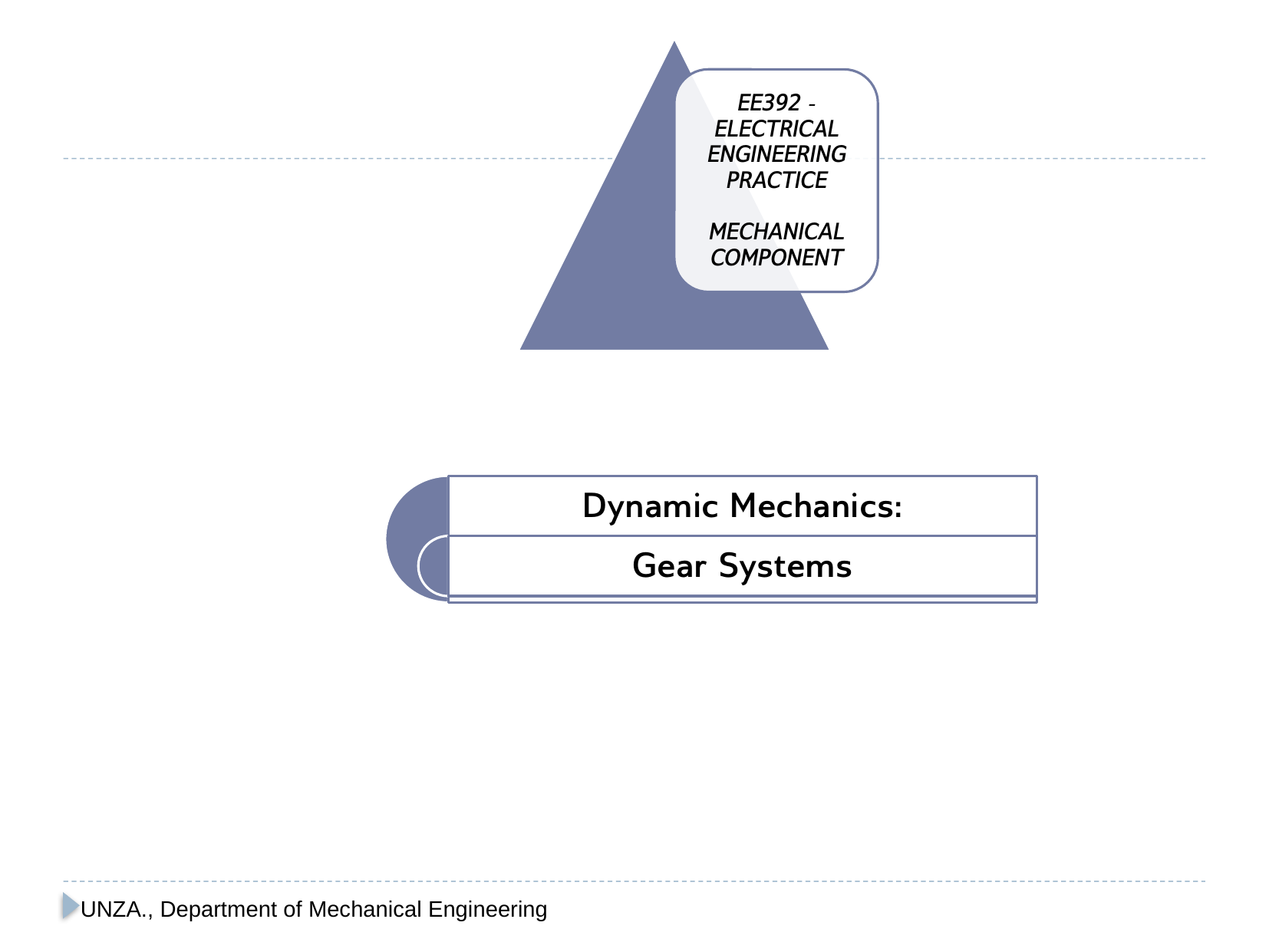

EE392 - ELECTRICAL ENGINEERING PRACTICE
MECHANICAL COMPONENT
Dynamic Mechanics:
Gear Systems
UNZA., Department of Mechanical Engineering